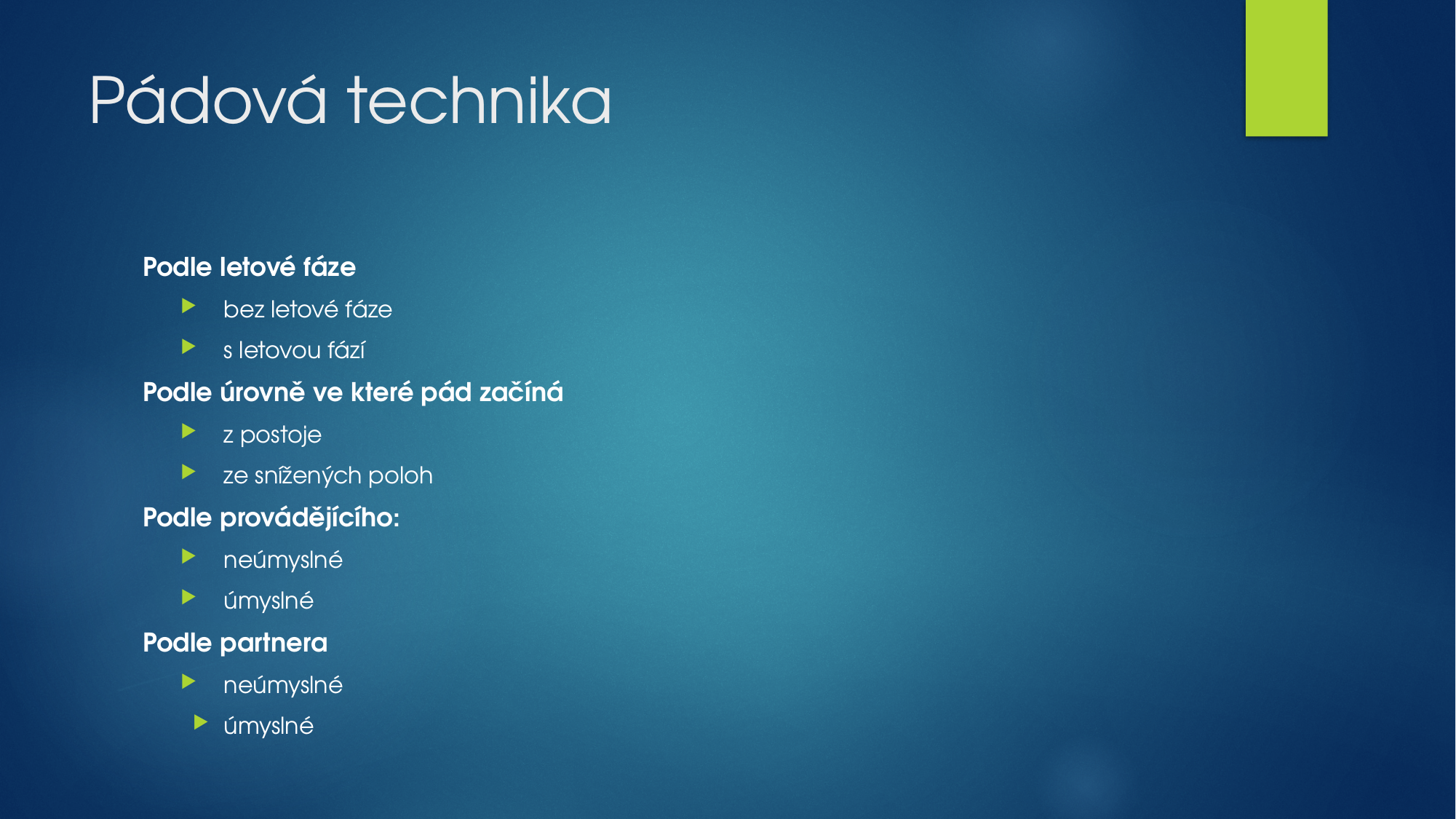

# Pádová technika

Podle letové fáze
bez letové fáze
s letovou fází
Podle úrovně ve které pád začíná
z postoje
ze snížených poloh
Podle provádějícího:
neúmyslné
úmyslné
Podle partnera
neúmyslné
úmyslné